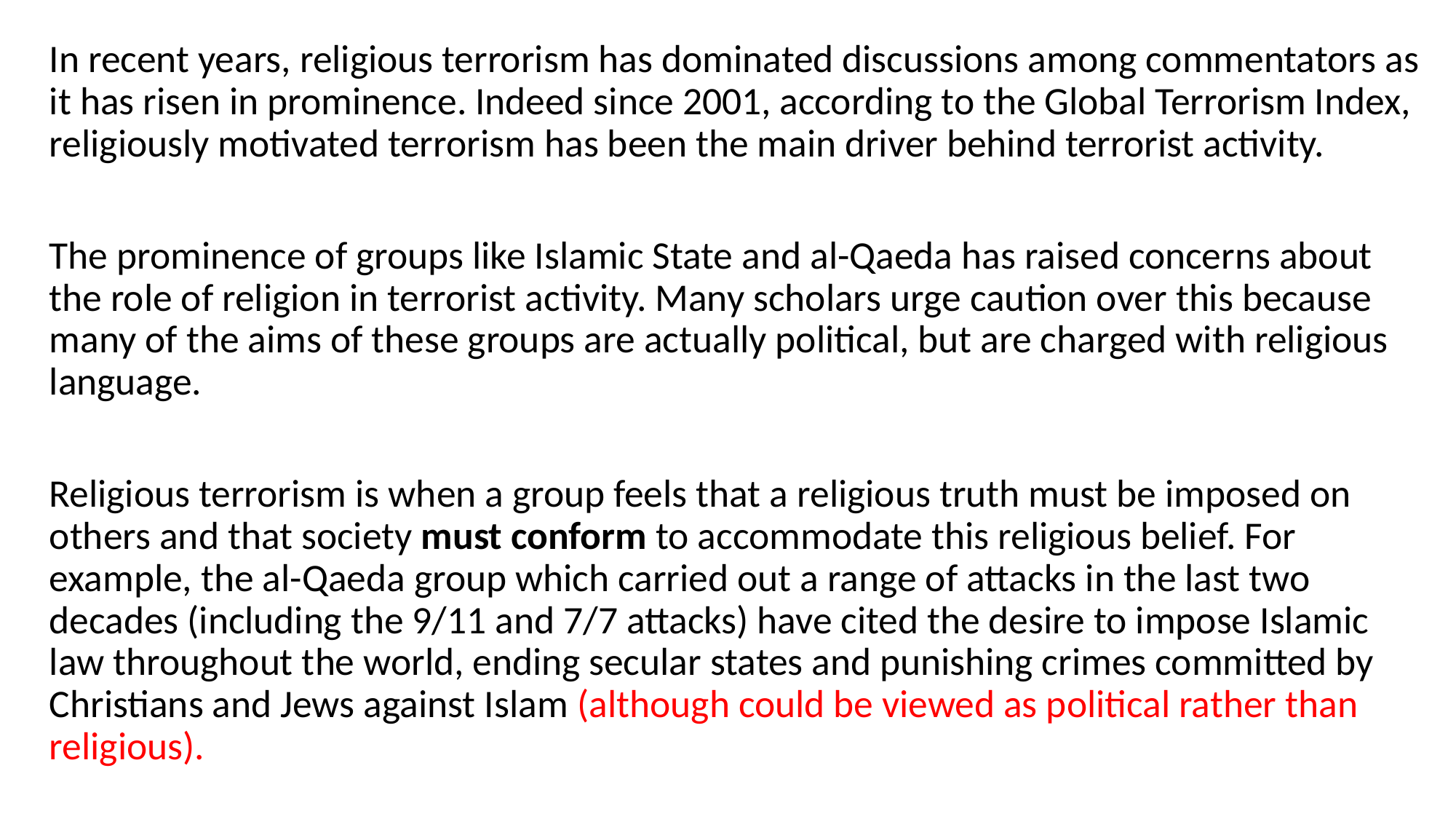

In recent years, religious terrorism has dominated discussions among commentators as it has risen in prominence. Indeed since 2001, according to the Global Terrorism Index, religiously motivated terrorism has been the main driver behind terrorist activity.

The prominence of groups like Islamic State and al-Qaeda has raised concerns about the role of religion in terrorist activity. Many scholars urge caution over this because many of the aims of these groups are actually political, but are charged with religious language.

Religious terrorism is when a group feels that a religious truth must be imposed on others and that society must conform to accommodate this religious belief. For example, the al-Qaeda group which carried out a range of attacks in the last two decades (including the 9/11 and 7/7 attacks) have cited the desire to impose Islamic law throughout the world, ending secular states and punishing crimes committed by Christians and Jews against Islam (although could be viewed as political rather than religious).